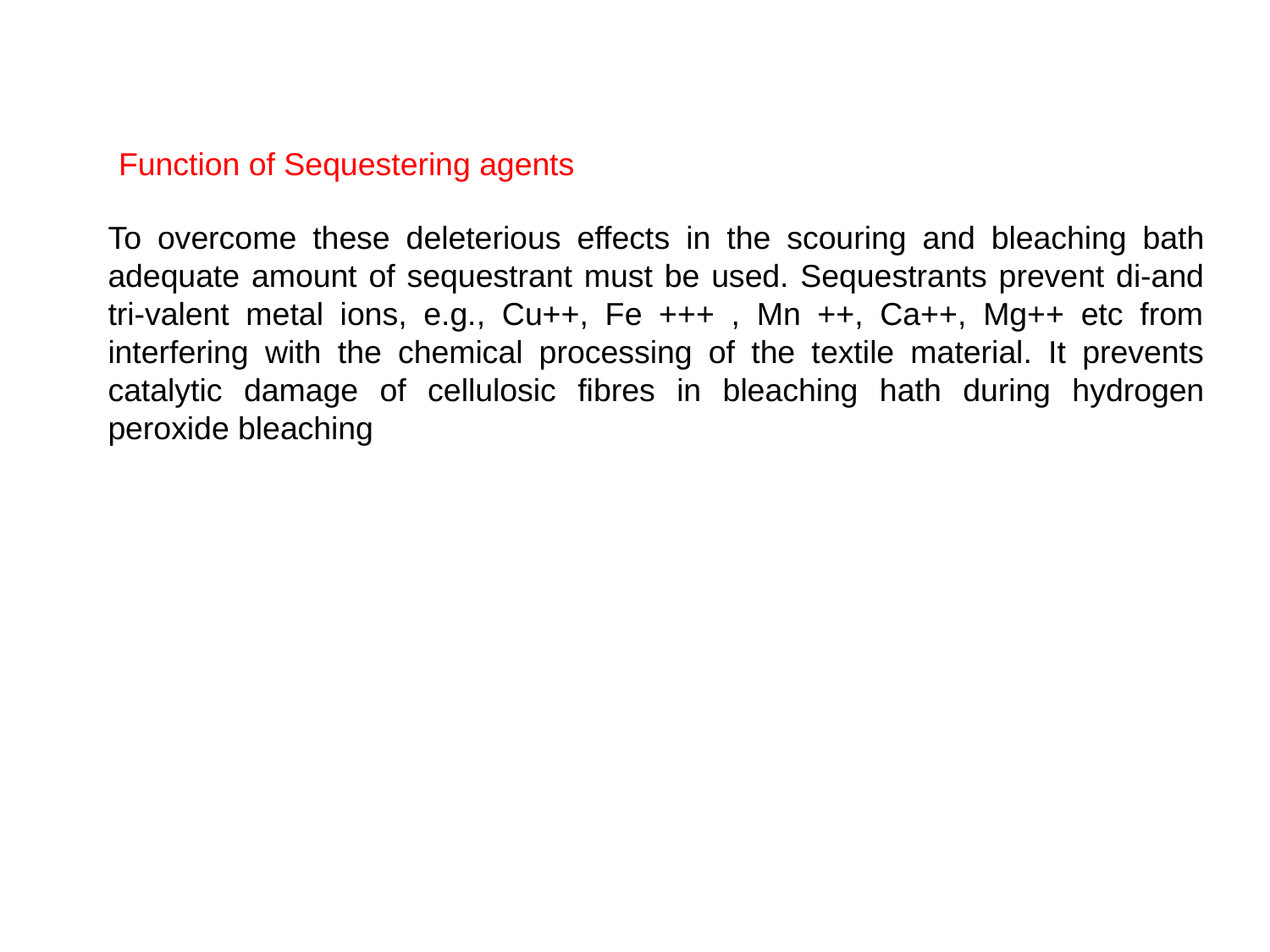

Function of Sequestering agents
To overcome these deleterious effects in the scouring and bleaching bath adequate amount of sequestrant must be used. Sequestrants prevent di-and tri-valent metal ions, e.g., Cu++, Fe +++ , Mn ++, Ca++, Mg++ etc from interfering with the chemical processing of the textile material. It prevents catalytic damage of cellulosic fibres in bleaching hath during hydrogen peroxide bleaching